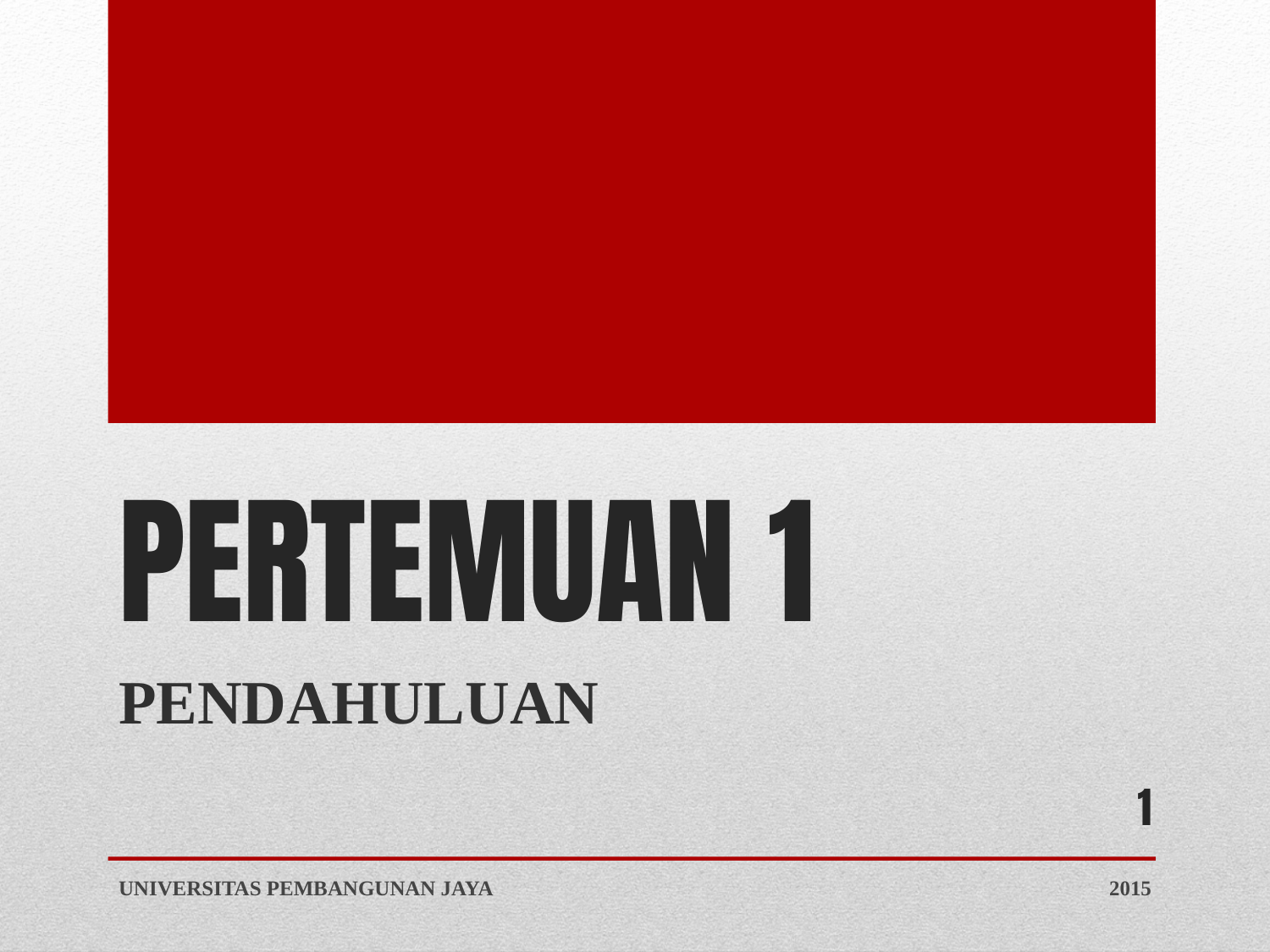

# PERTEMUAN 1
PENDAHULUAN
1
UNIVERSITAS PEMBANGUNAN JAYA
2015